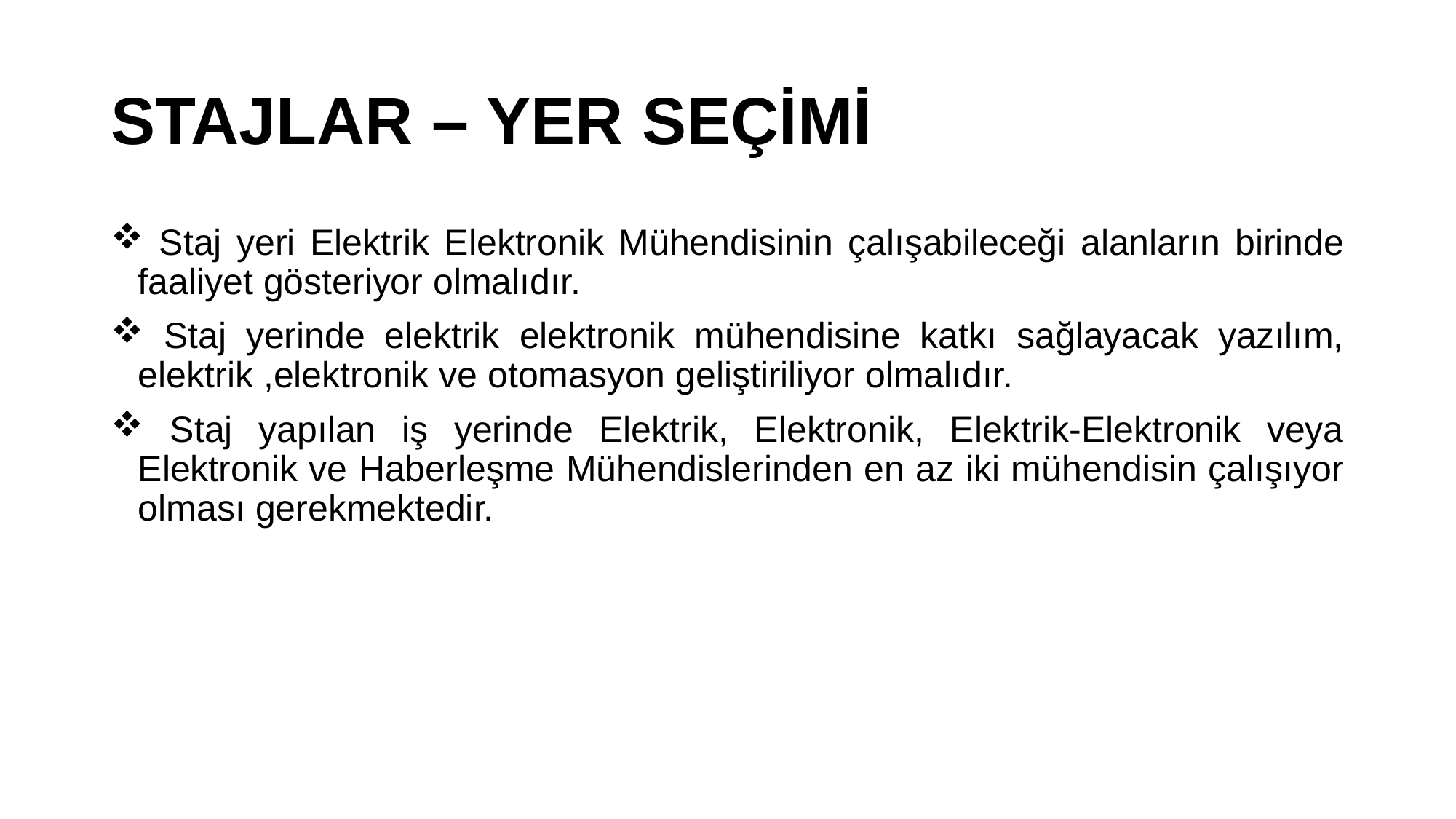

# STAJLAR – YER SEÇİMİ
 Staj yeri Elektrik Elektronik Mühendisinin çalışabileceği alanların birinde faaliyet gösteriyor olmalıdır.
 Staj yerinde elektrik elektronik mühendisine katkı sağlayacak yazılım, elektrik ,elektronik ve otomasyon geliştiriliyor olmalıdır.
 Staj yapılan iş yerinde Elektrik, Elektronik, Elektrik-Elektronik veya Elektronik ve Haberleşme Mühendislerinden en az iki mühendisin çalışıyor olması gerekmektedir.